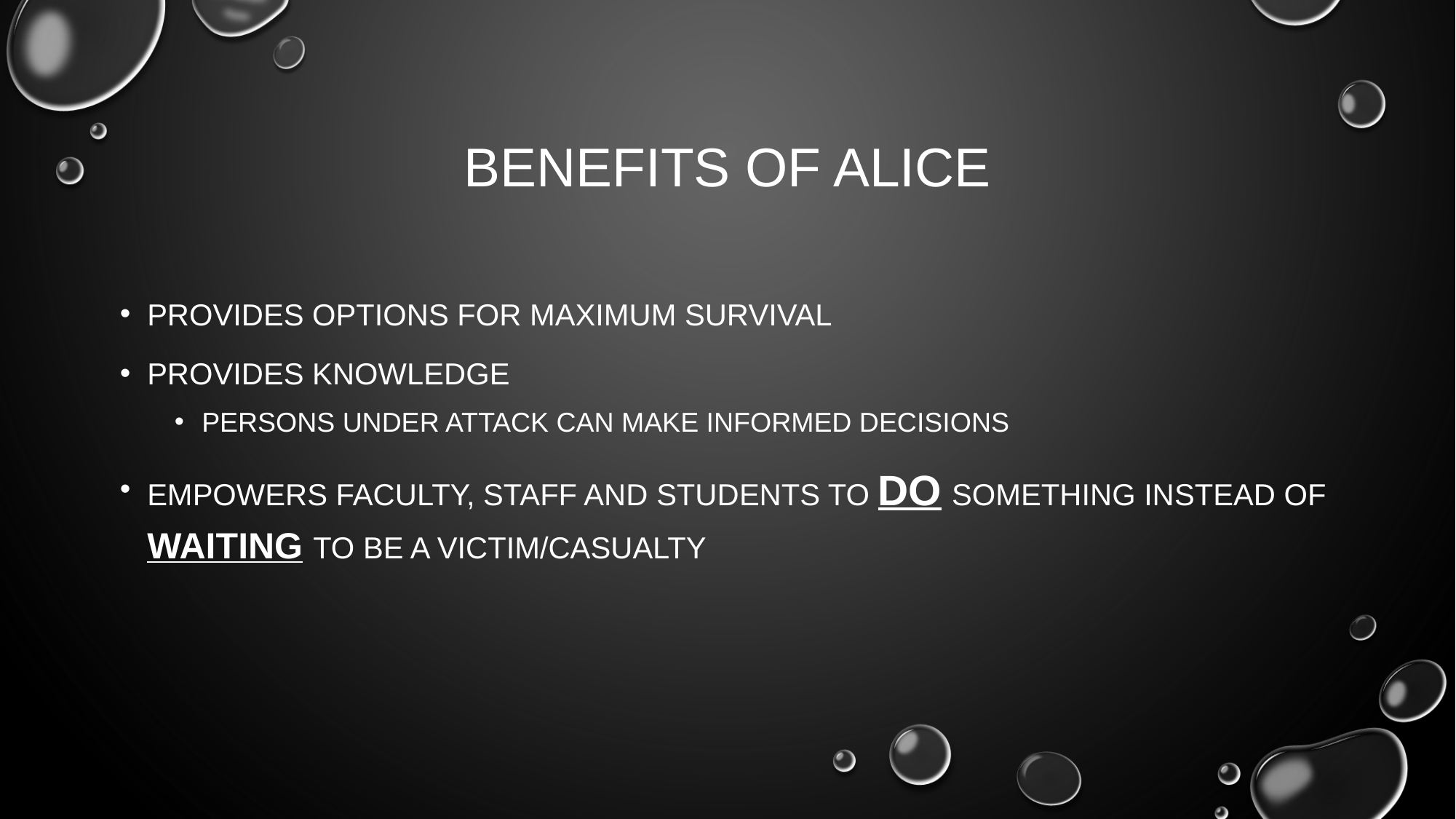

# Benefits of ALICE
Provides Options for maximum survival
Provides Knowledge
Persons under attack can make informed decisions
Empowers faculty, staff and students to DO something instead of waiting to be a victim/casualty